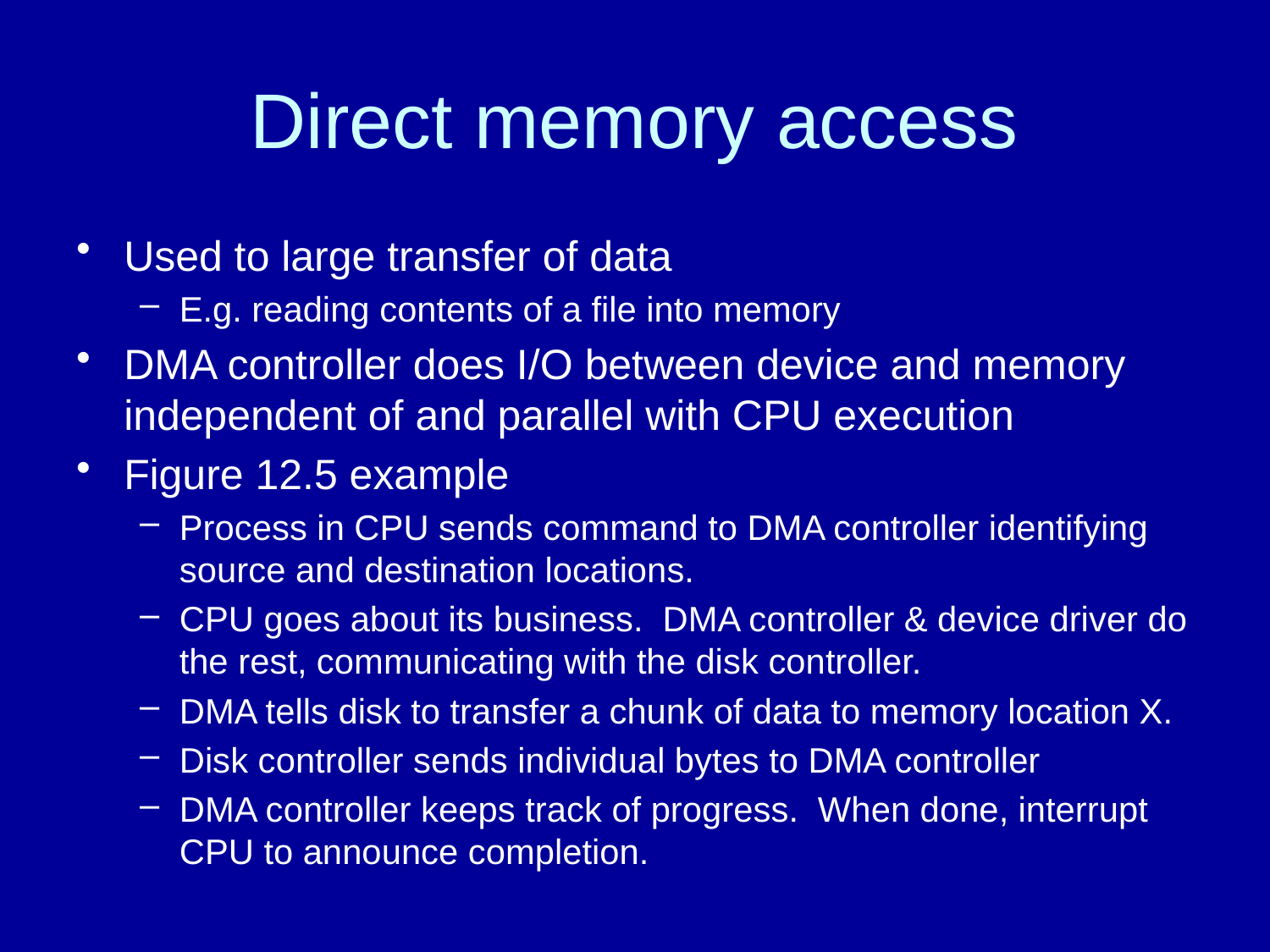

# Direct memory access
Used to large transfer of data
E.g. reading contents of a file into memory
DMA controller does I/O between device and memory independent of and parallel with CPU execution
Figure 12.5 example
Process in CPU sends command to DMA controller identifying source and destination locations.
CPU goes about its business.  DMA controller & device driver do the rest, communicating with the disk controller.
DMA tells disk to transfer a chunk of data to memory location X.
Disk controller sends individual bytes to DMA controller
DMA controller keeps track of progress.  When done, interrupt CPU to announce completion.